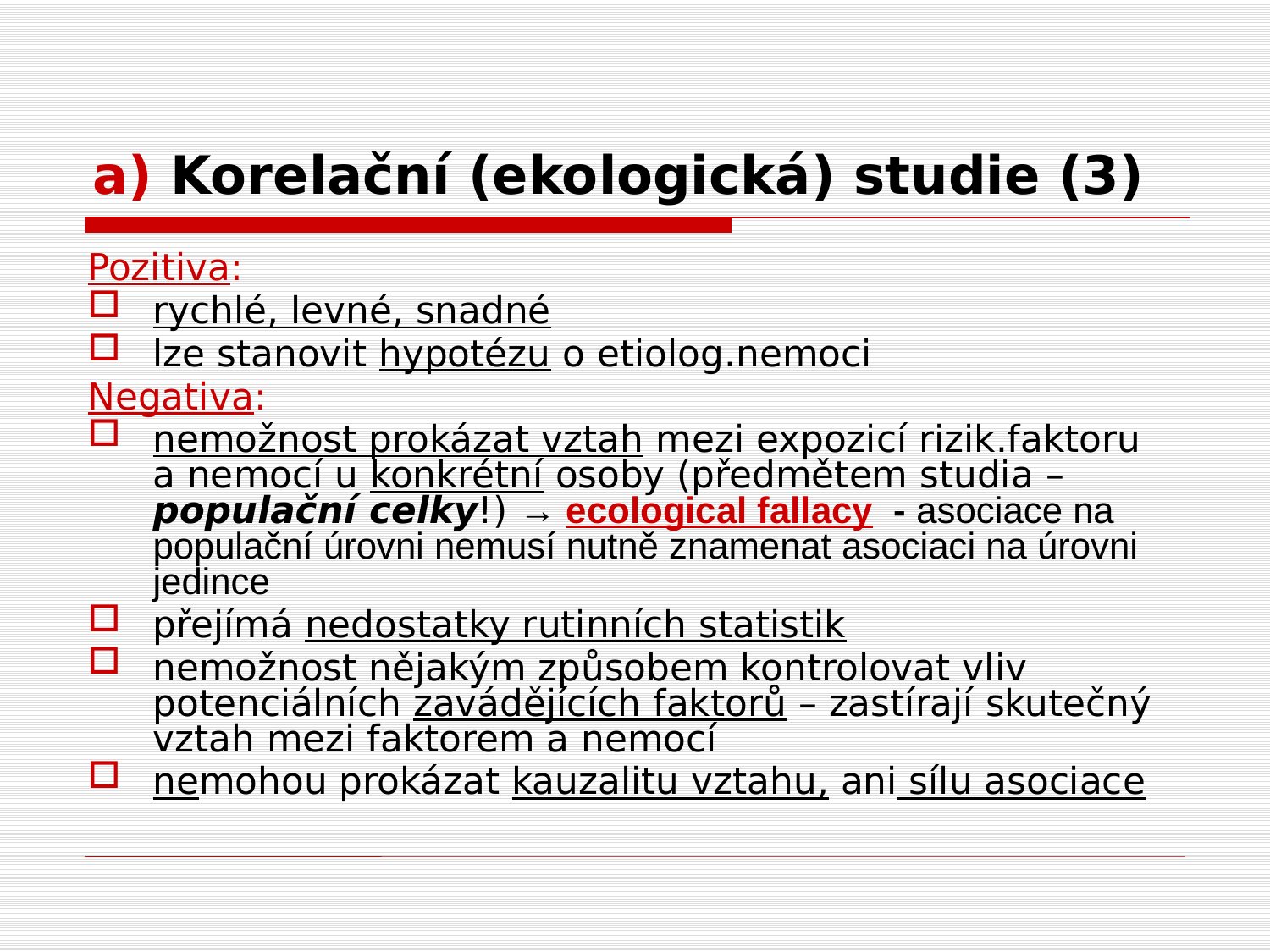

# a) Korelační (ekologická) studie (3)
Pozitiva:
rychlé, levné, snadné
lze stanovit hypotézu o etiolog.nemoci
Negativa:
nemožnost prokázat vztah mezi expozicí rizik.faktoru a nemocí u konkrétní osoby (předmětem studia – populační celky!) → ecological fallacy  - asociace na populační úrovni nemusí nutně znamenat asociaci na úrovni jedince
přejímá nedostatky rutinních statistik
nemožnost nějakým způsobem kontrolovat vliv potenciálních zavádějících faktorů – zastírají skutečný vztah mezi faktorem a nemocí
nemohou prokázat kauzalitu vztahu, ani sílu asociace